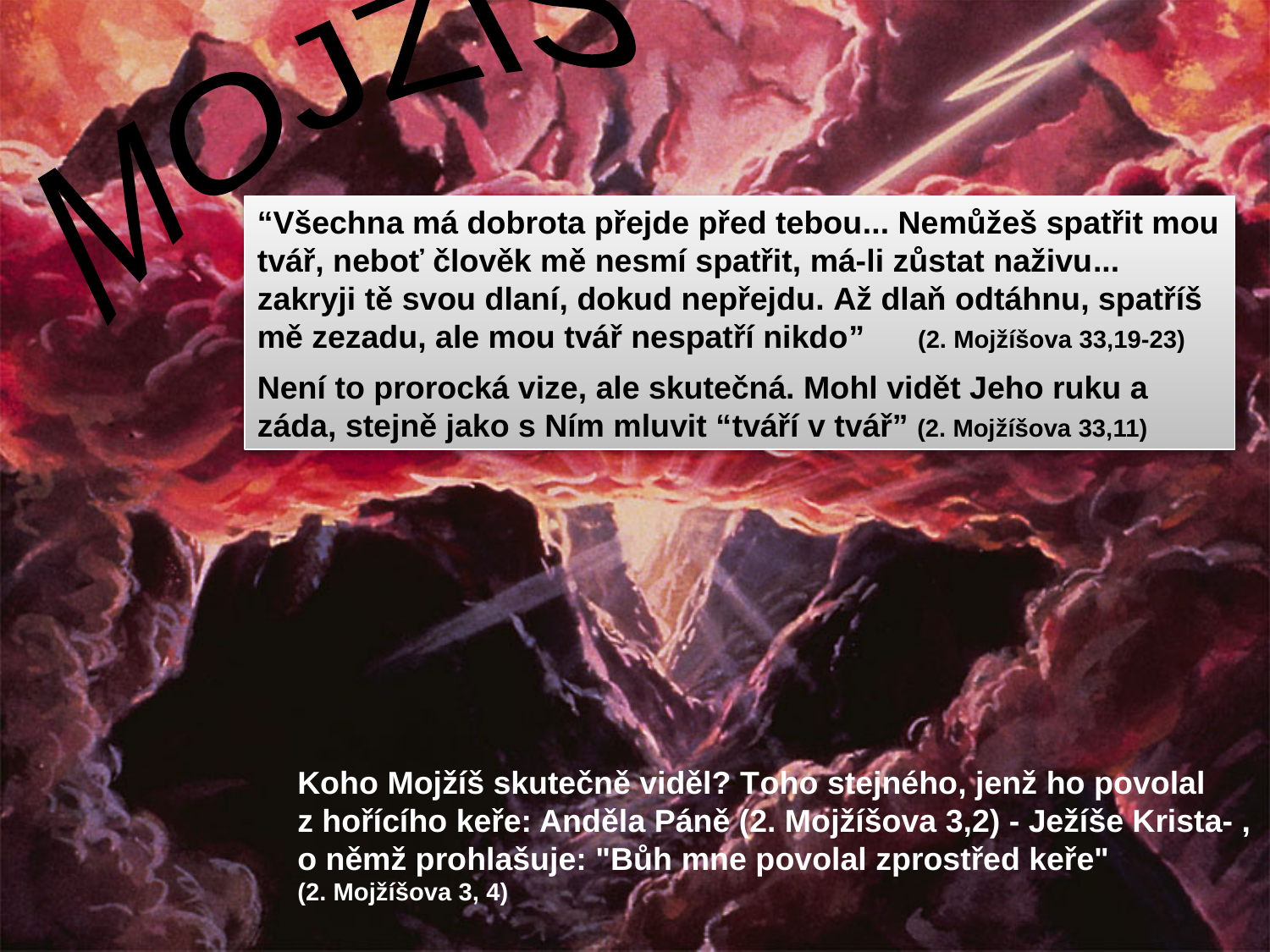

MOJŽÍŠ
“Všechna má dobrota přejde před tebou... Nemůžeš spatřit mou tvář, neboť člověk mě nesmí spatřit, má-li zůstat naživu...  zakryji tě svou dlaní, dokud nepřejdu. Až dlaň odtáhnu, spatříš mě zezadu, ale mou tvář nespatří nikdo”      (2. Mojžíšova 33,19-23)
Není to prorocká vize, ale skutečná. Mohl vidět Jeho ruku a záda, stejně jako s Ním mluvit “tváří v tvář” (2. Mojžíšova 33,11)
Koho Mojžíš skutečně viděl? Toho stejného, jenž ho povolal     z hořícího keře: Anděla Páně (2. Mojžíšova 3,2) - Ježíše Krista- , o němž prohlašuje: "Bůh mne povolal zprostřed keře"              (2. Mojžíšova 3, 4)